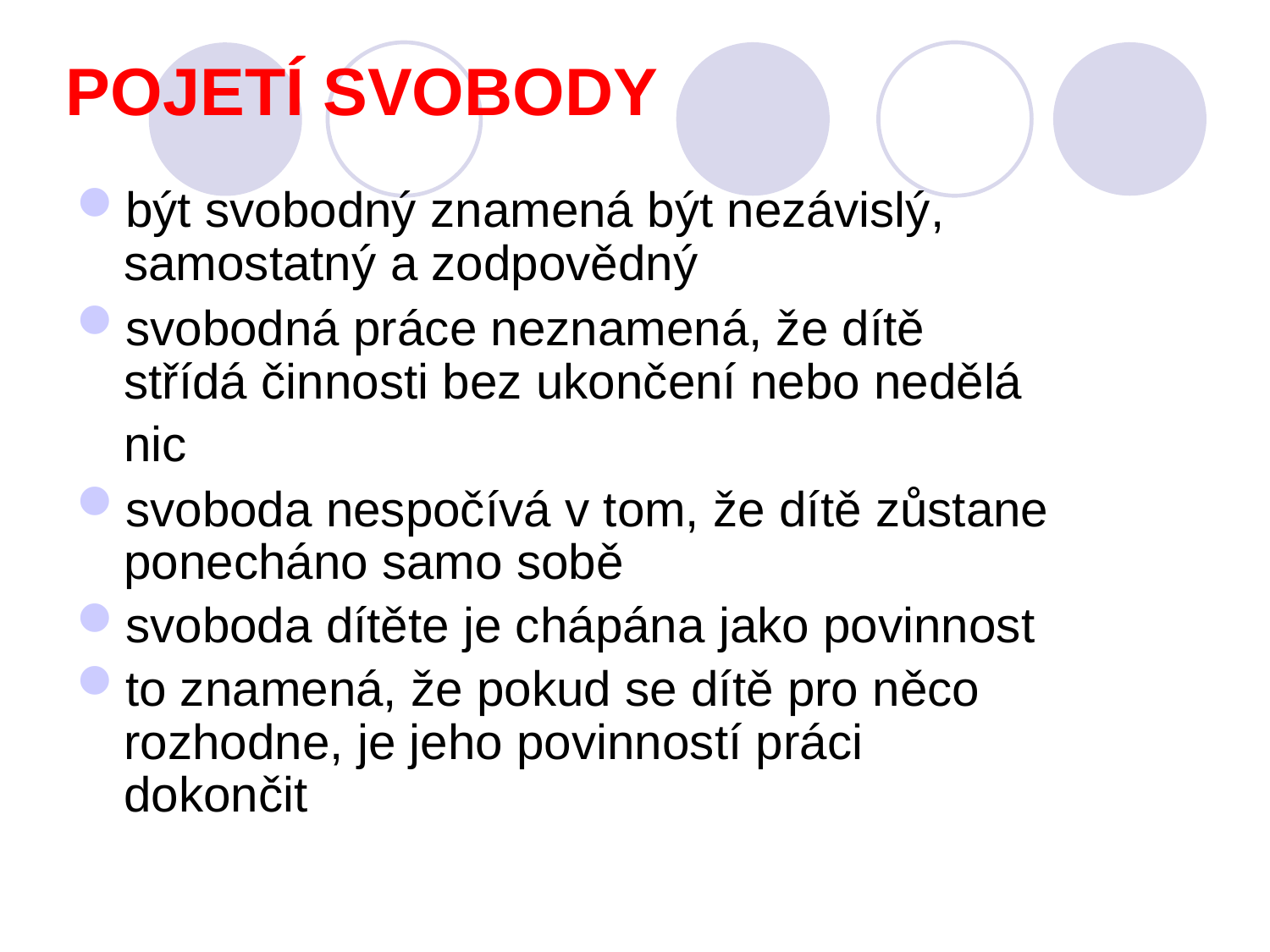

Pojetí Svobody
být svobodný znamená být nezávislý, samostatný a zodpovědný
svobodná práce neznamená, že dítě střídá činnosti bez ukončení nebo nedělá nic
svoboda nespočívá v tom, že dítě zůstane ponecháno samo sobě
svoboda dítěte je chápána jako povinnost
to znamená, že pokud se dítě pro něco rozhodne, je jeho povinností práci dokončit